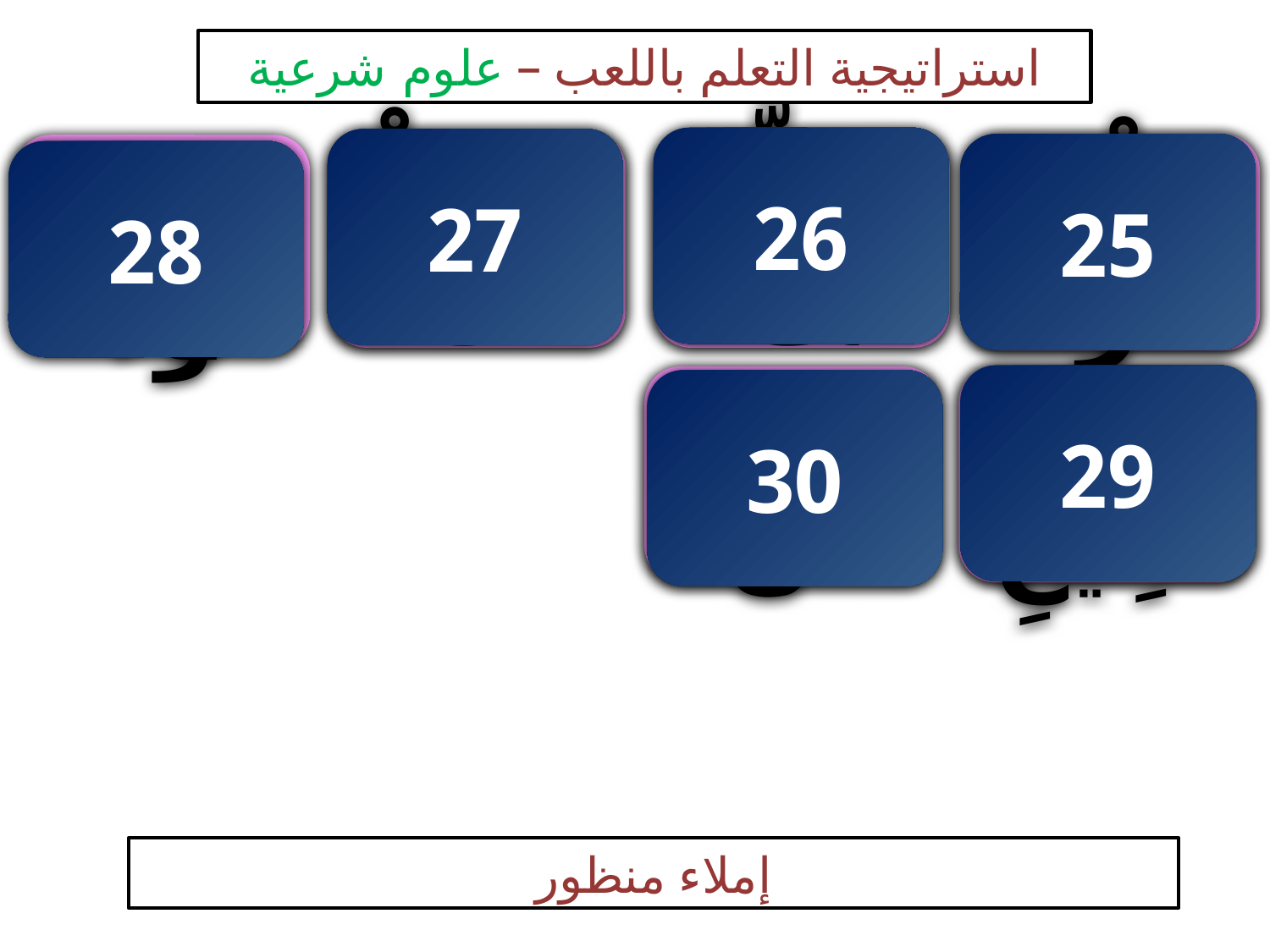

استراتيجية التعلم باللعب – علوم شرعية
26
27
بَارَكْتَ
صَلَّيْتَ
25
اغْفِرْ
 الوُضوء
28
29
الإِيمَانُ
المَسِيحِ
30
إملاء منظور